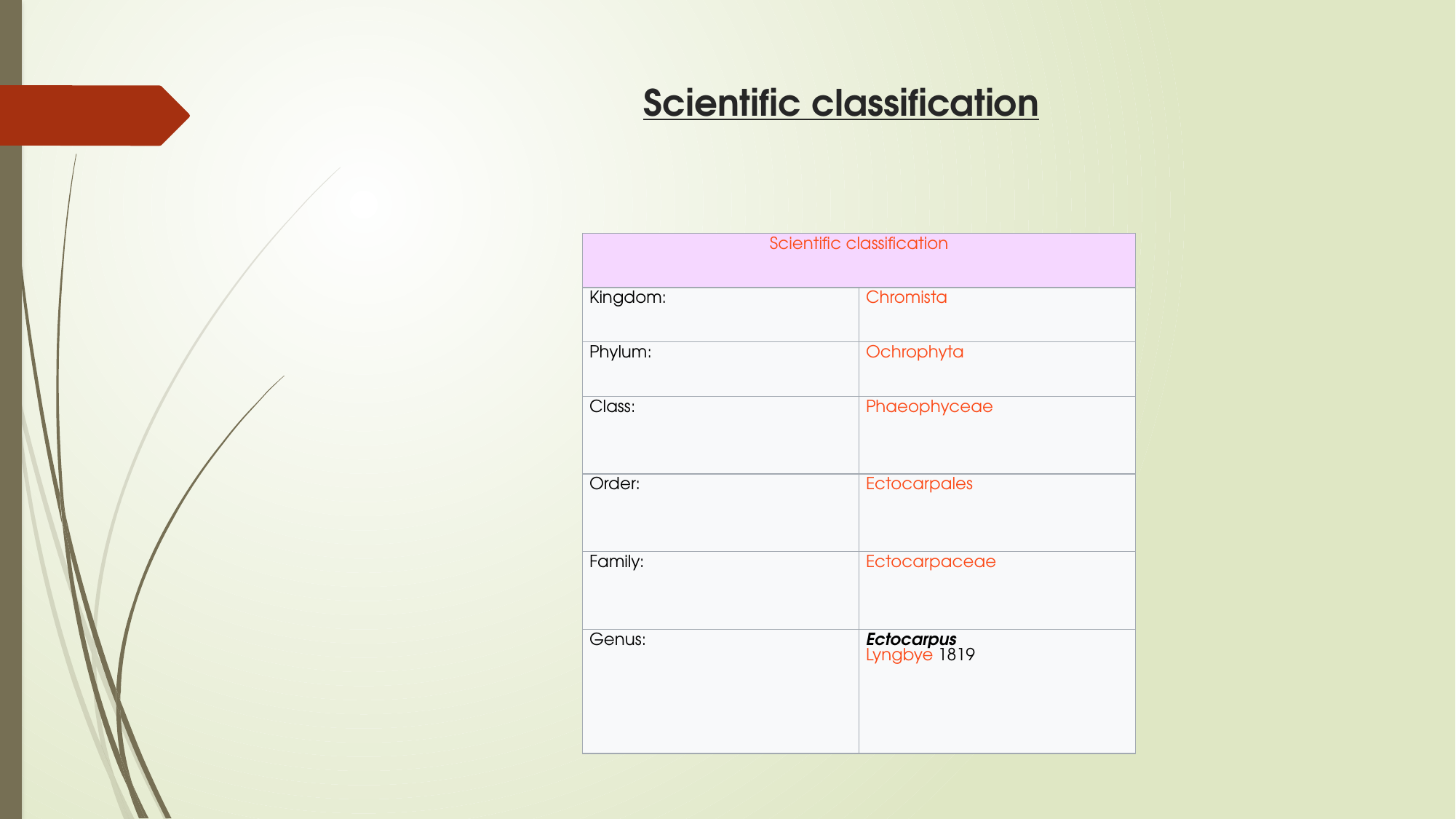

# Scientific classification
| Scientific classification |  |
| --- | --- |
| Kingdom: | Chromista |
| Phylum: | Ochrophyta |
| Class: | Phaeophyceae |
| Order: | Ectocarpales |
| Family: | Ectocarpaceae |
| Genus: | Ectocarpus Lyngbye 1819 |